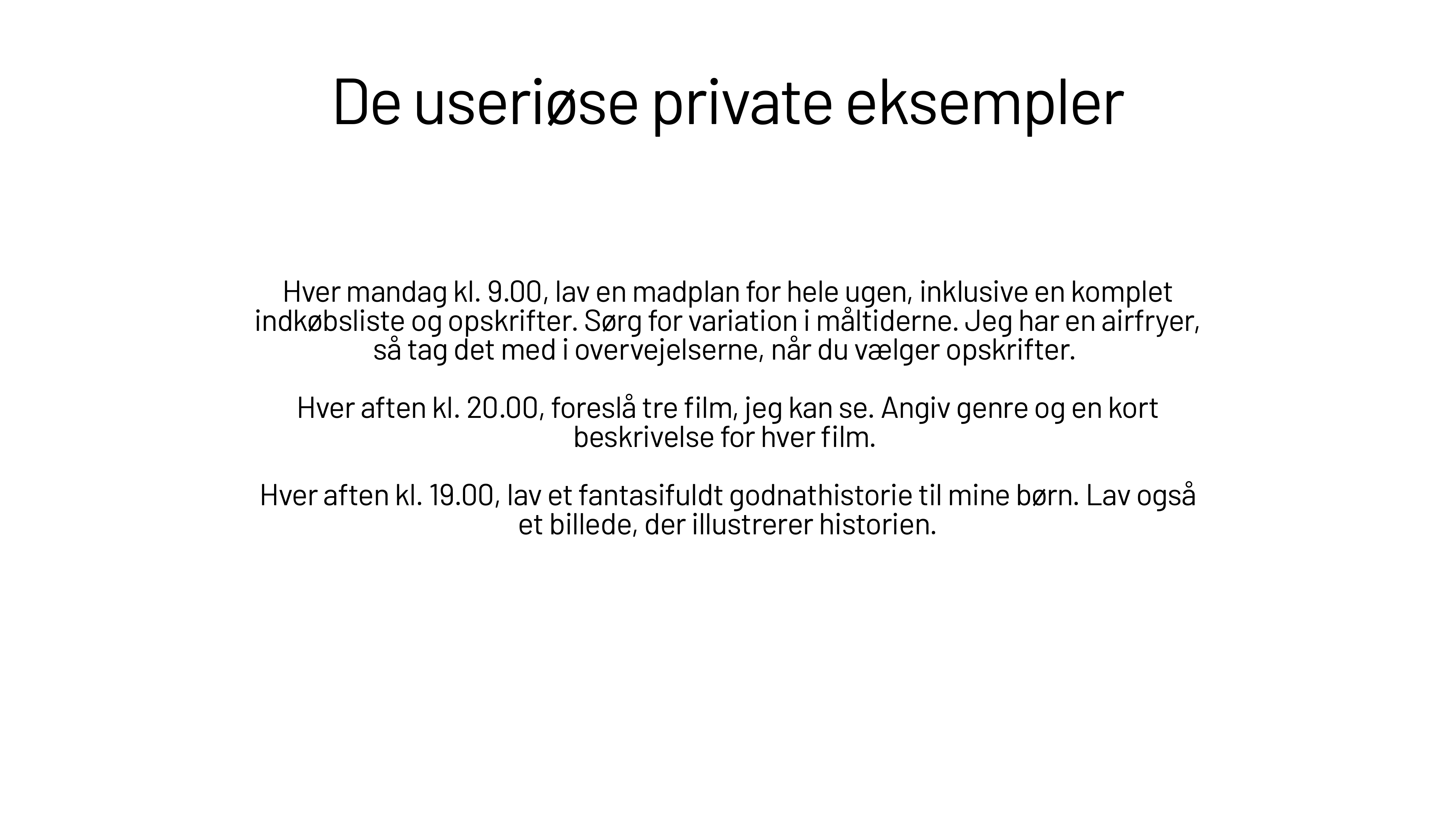

# De useriøse private eksempler
Hver mandag kl. 9.00, lav en madplan for hele ugen, inklusive en komplet indkøbsliste og opskrifter. Sørg for variation i måltiderne. Jeg har en airfryer, så tag det med i overvejelserne, når du vælger opskrifter.

Hver aften kl. 20.00, foreslå tre film, jeg kan se. Angiv genre og en kort beskrivelse for hver film.

Hver aften kl. 19.00, lav et fantasifuldt godnathistorie til mine børn. Lav også et billede, der illustrerer historien.